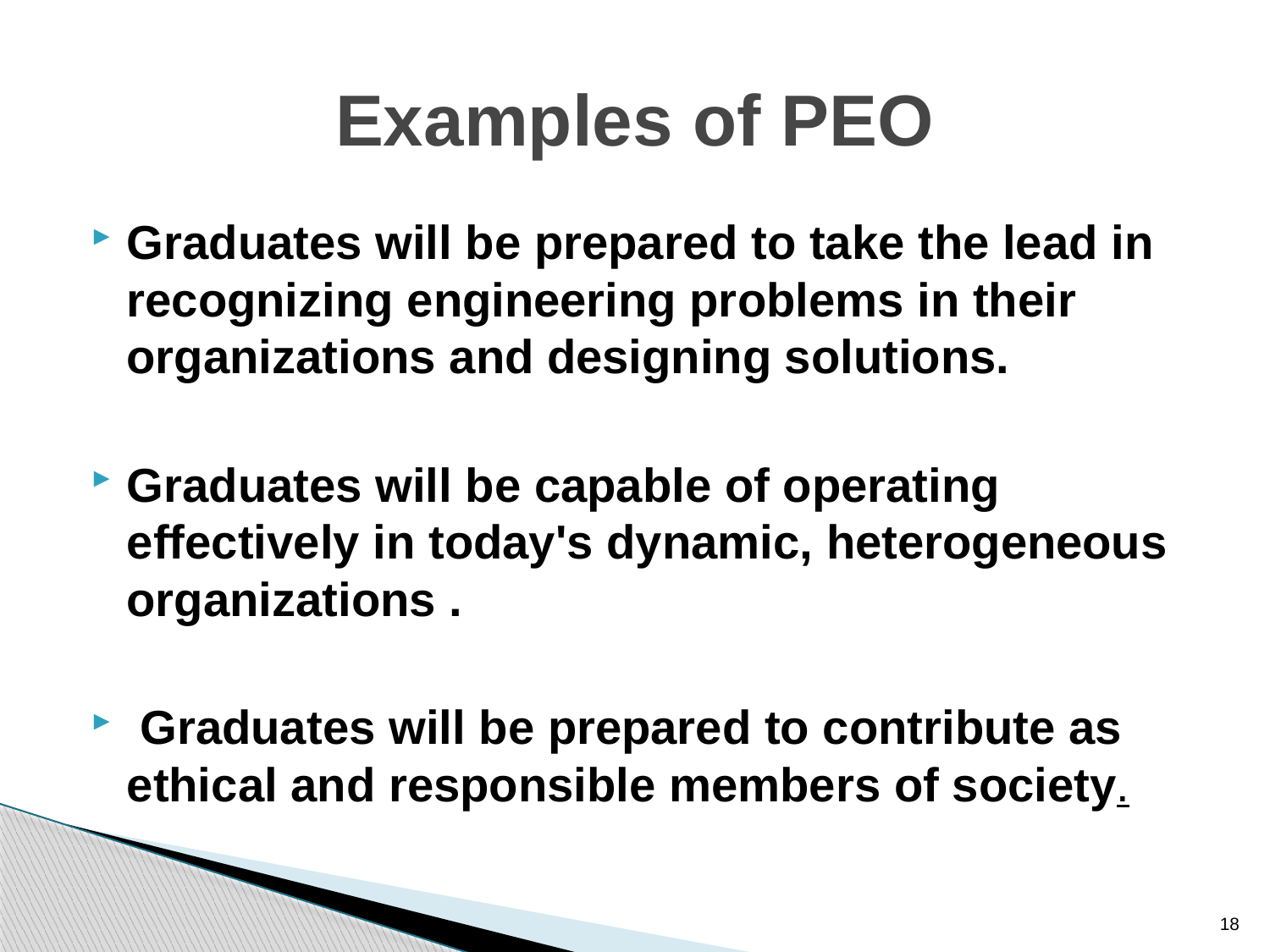

# Examples of PEO
Graduates will be prepared to take the lead in recognizing engineering problems in their organizations and designing solutions.

Graduates will be capable of operating effectively in today's dynamic, heterogeneous organizations .

 Graduates will be prepared to contribute as ethical and responsible members of society.
18